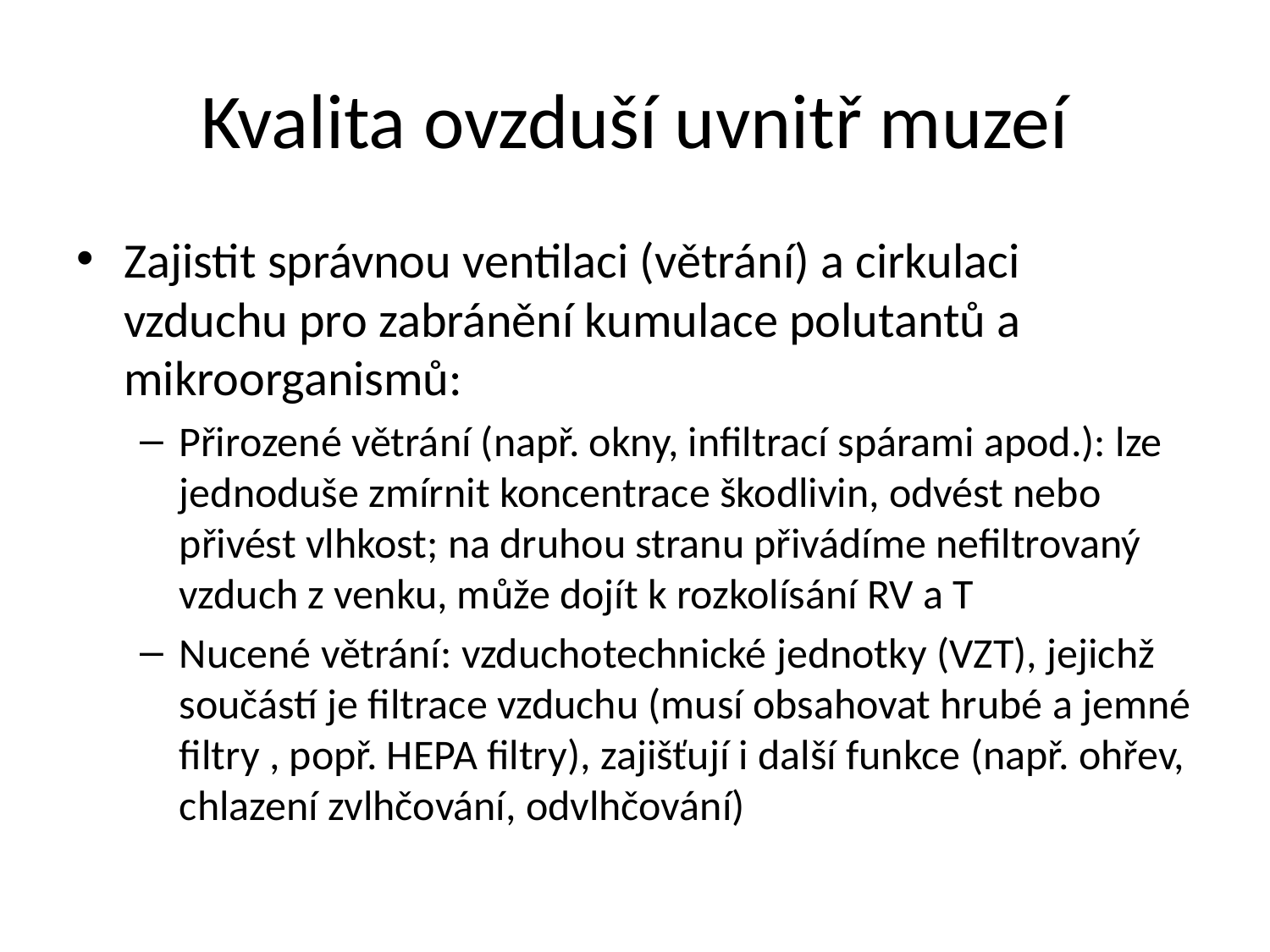

# Kvalita ovzduší uvnitř muzeí
Zajistit správnou ventilaci (větrání) a cirkulaci vzduchu pro zabránění kumulace polutantů a mikroorganismů:
Přirozené větrání (např. okny, infiltrací spárami apod.): lze jednoduše zmírnit koncentrace škodlivin, odvést nebo přivést vlhkost; na druhou stranu přivádíme nefiltrovaný vzduch z venku, může dojít k rozkolísání RV a T
Nucené větrání: vzduchotechnické jednotky (VZT), jejichž součástí je filtrace vzduchu (musí obsahovat hrubé a jemné filtry , popř. HEPA filtry), zajišťují i další funkce (např. ohřev, chlazení zvlhčování, odvlhčování)